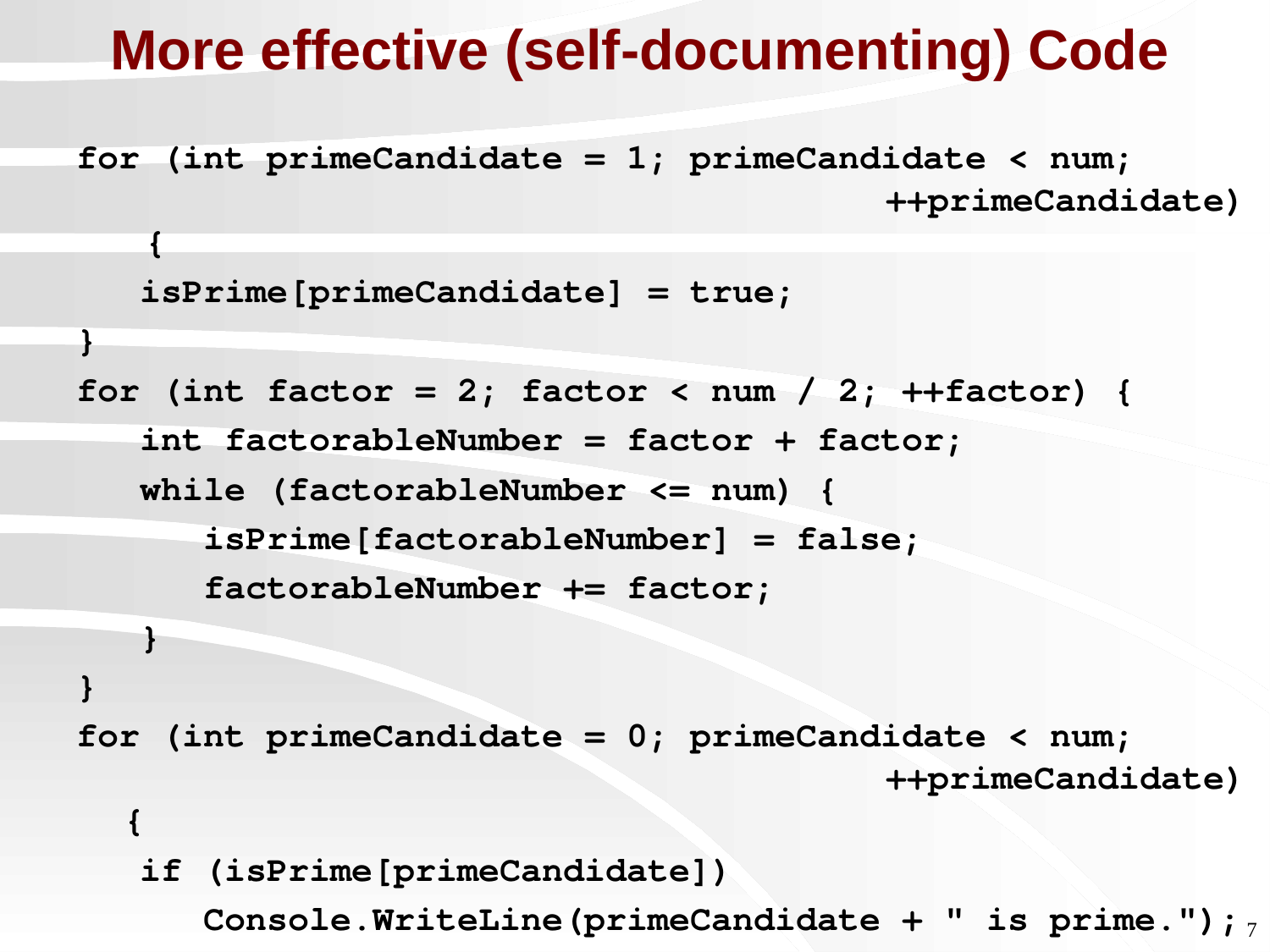

# More effective (self-documenting) Code
for (int primeCandidate = 1; primeCandidate < num;
						++primeCandidate)  {
   isPrime[primeCandidate] = true;
}
for (int factor = 2; factor < num / 2; ++factor) {
   int factorableNumber = factor + factor;
   while (factorableNumber <= num) {
      isPrime[factorableNumber] = false;
      factorableNumber += factor;
   }
}
for (int primeCandidate = 0; primeCandidate < num;
						++primeCandidate) {
   if (isPrime[primeCandidate])
      Console.WriteLine(primeCandidate + " is prime.");
}